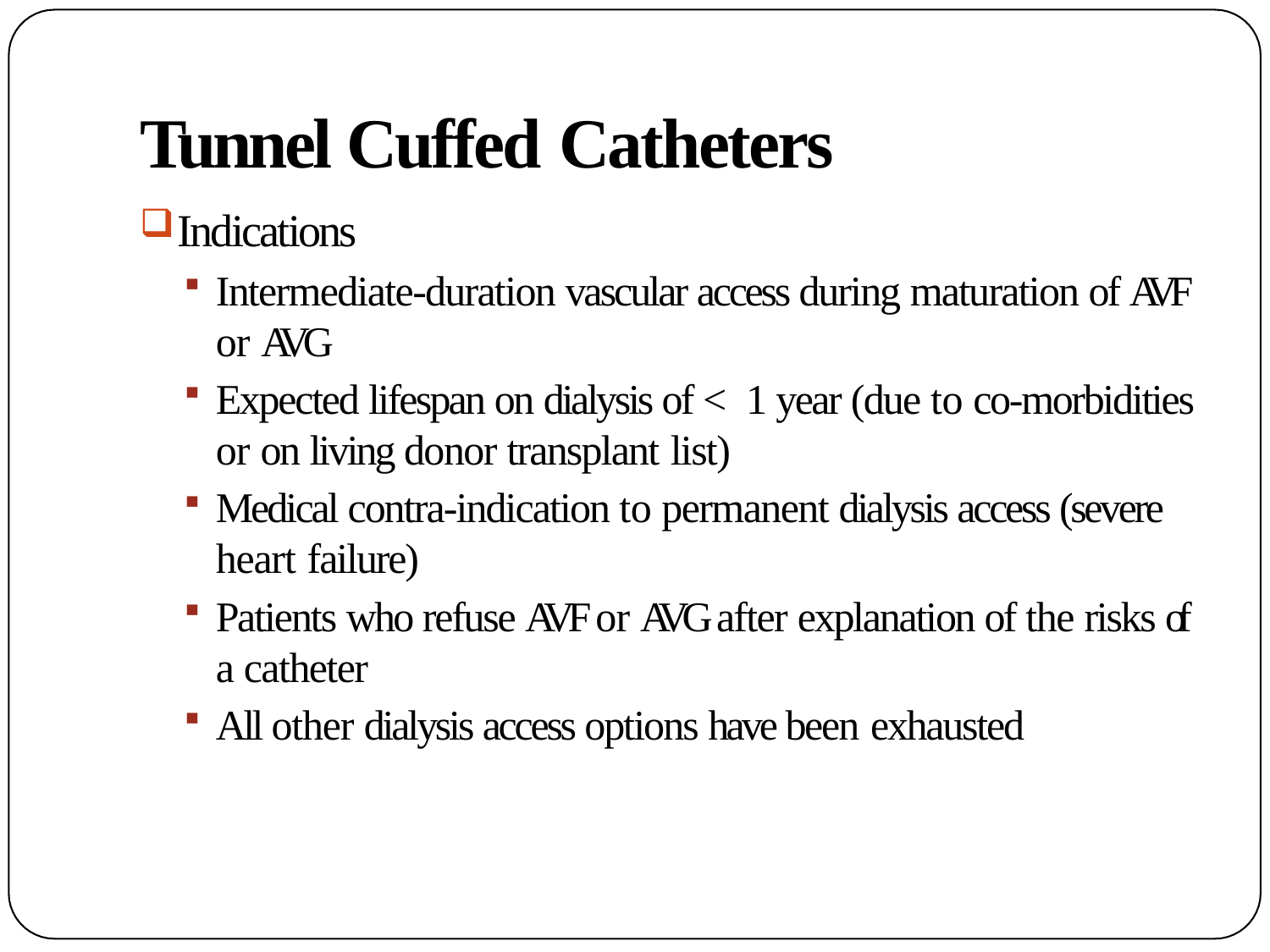

# Tunnel Cuffed Catheters
Indications
Intermediate-duration vascular access during maturation of AVF  or AVG
Expected lifespan on dialysis of < 1 year (due to co-morbidities  or on living donor transplant list)
Medical contra-indication to permanent dialysis access (severe  heart failure)
Patients who refuse AVF or AVG after explanation of the risks of      a catheter
All other dialysis access options have been exhausted